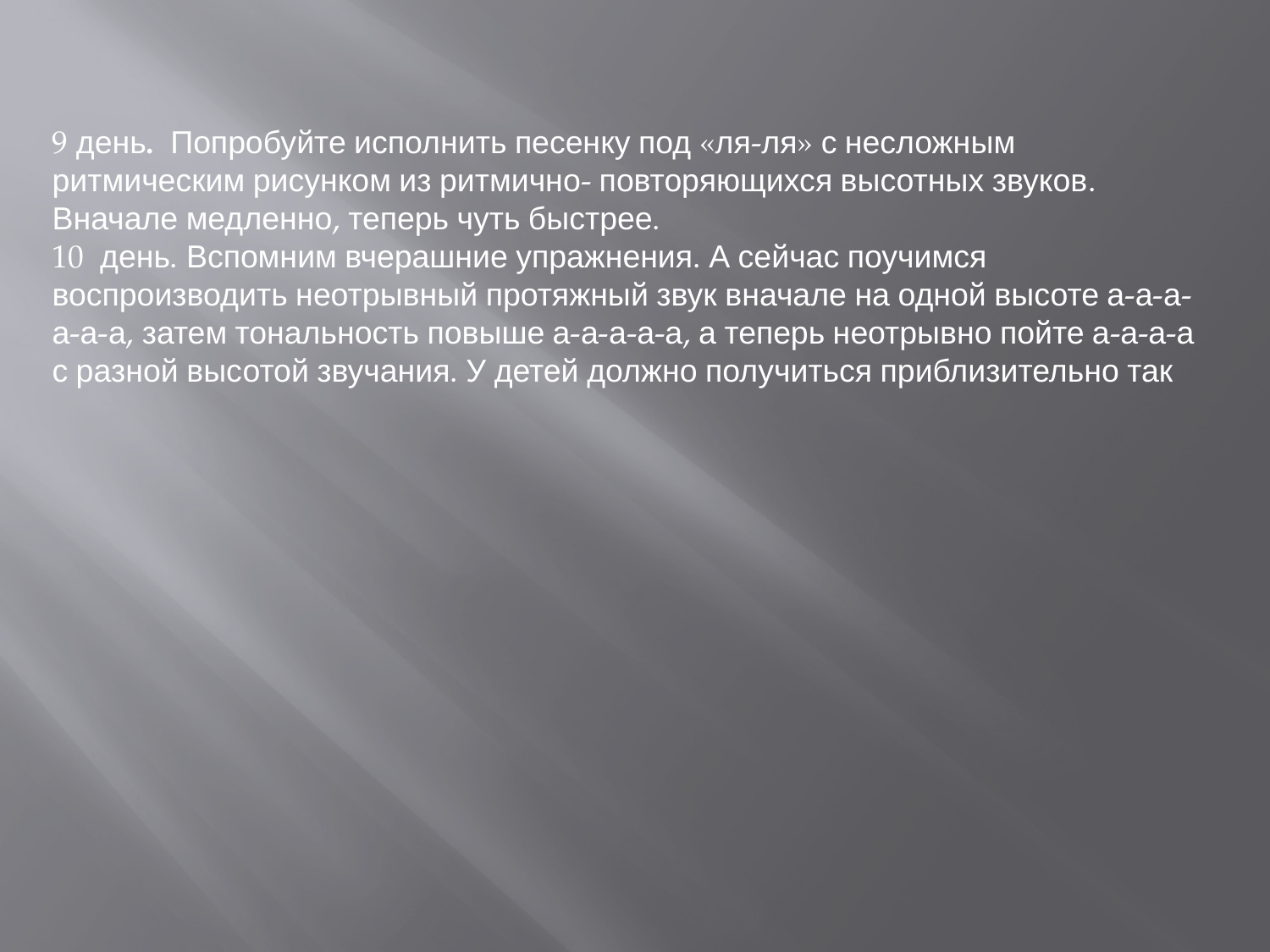

#

9 день.  Попробуйте исполнить песенку под «ля-ля» с несложным ритмическим рисунком из ритмично- повторяющихся высотных звуков.  Вначале медленно, теперь чуть быстрее.
10  день. Вспомним вчерашние упражнения. А сейчас поучимся воспроизводить неотрывный протяжный звук вначале на одной высоте а-а-а-а-а-а, затем тональность повыше а-а-а-а-а, а теперь неотрывно пойте а-а-а-а с разной высотой звучания. У детей должно получиться приблизительно так